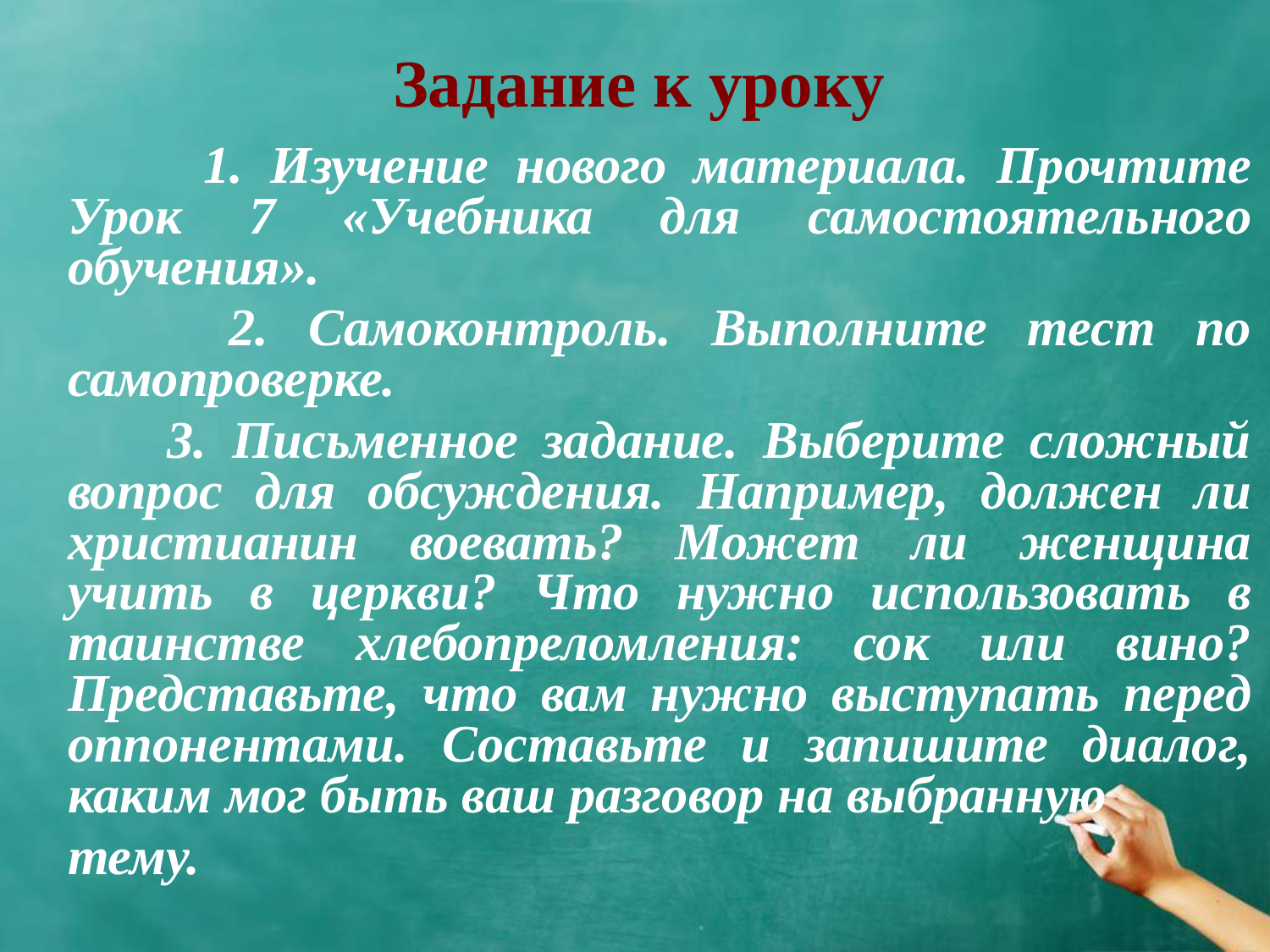

# Задание к уроку
     1. Изучение нового материала. Прочтите Урок 7 «Учебника для самостоятельного обучения».
    2. Самоконтроль. Выполните тест по самопроверке.
    3. Письменное задание. Выберите сложный вопрос для обсуждения. Например, должен ли христианин воевать? Может ли женщина учить в церкви? Что нужно использовать в таинстве хлебопреломления: сок или вино? Представьте, что вам нужно выступать перед оппонентами. Составьте и запишите диалог, каким мог быть ваш разговор на выбранную
тему.